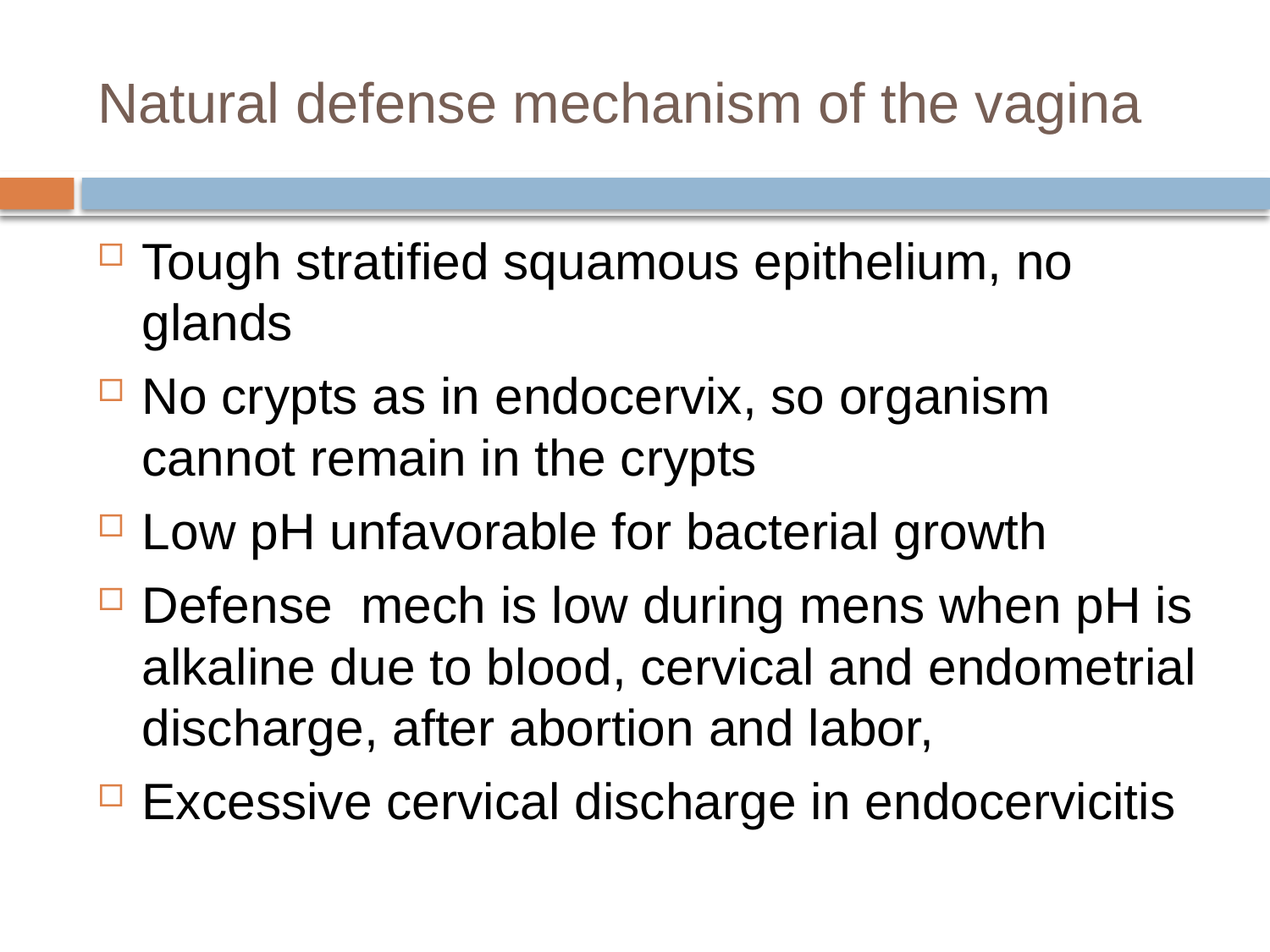

# Natural defense mechanism of the vagina
Tough stratified squamous epithelium, no glands
No crypts as in endocervix, so organism cannot remain in the crypts
Low pH unfavorable for bacterial growth
Defense  mech is low during mens when pH is alkaline due to blood, cervical and endometrial discharge, after abortion and labor,
Excessive cervical discharge in endocervicitis